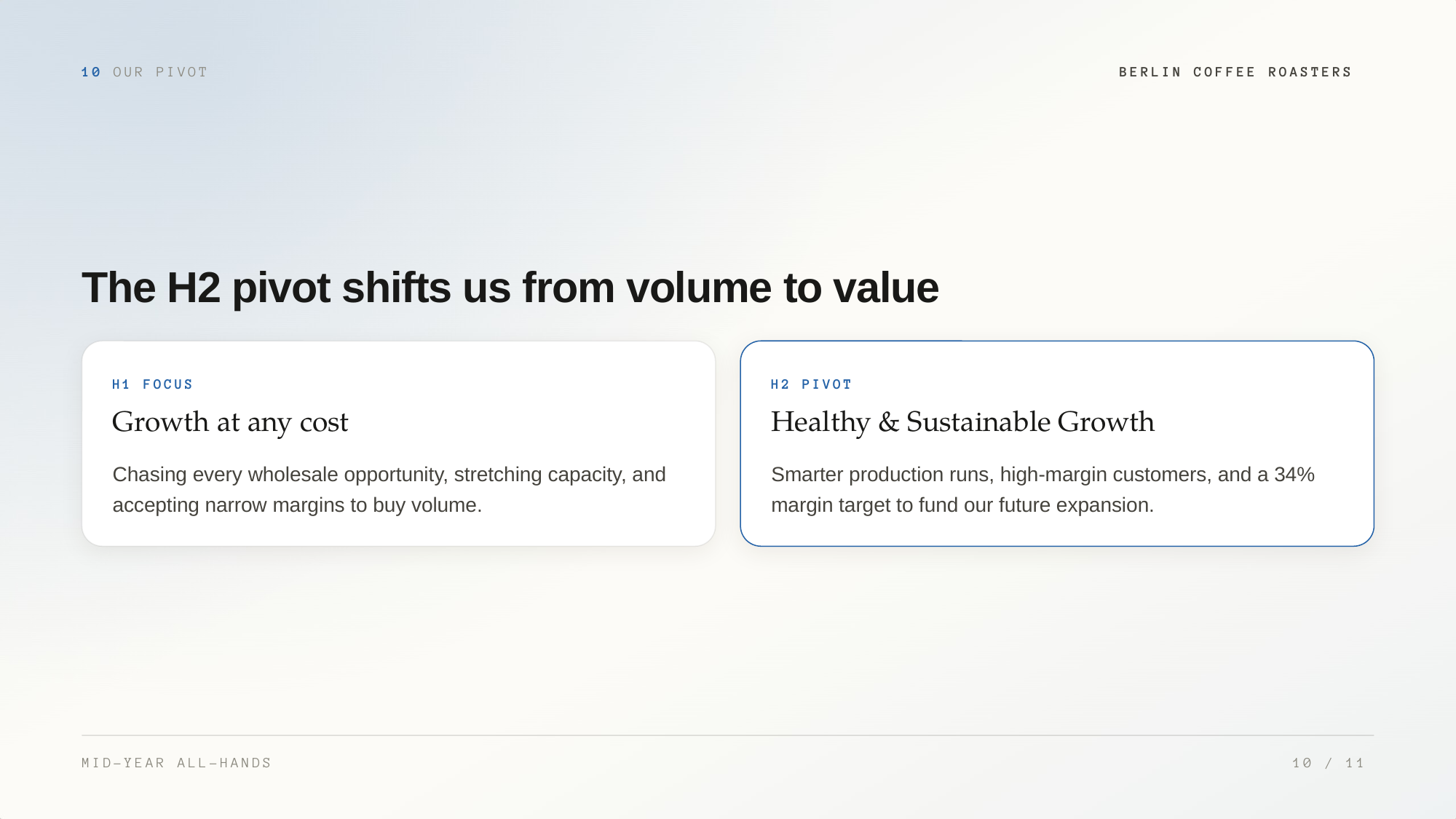

10 OUR PIVOT
BERLIN COFFEE ROASTERS
The H2 pivot shifts us from volume to value

H1 FOCUS
H2 PIVOT
Growth at any cost
Healthy & Sustainable Growth
Chasing every wholesale opportunity, stretching capacity, and
accepting narrow margins to buy volume.
Smarter production runs, high-margin customers, and a 34%
margin target to fund our future expansion.

MID-YEAR ALL-HANDS
10 / 11